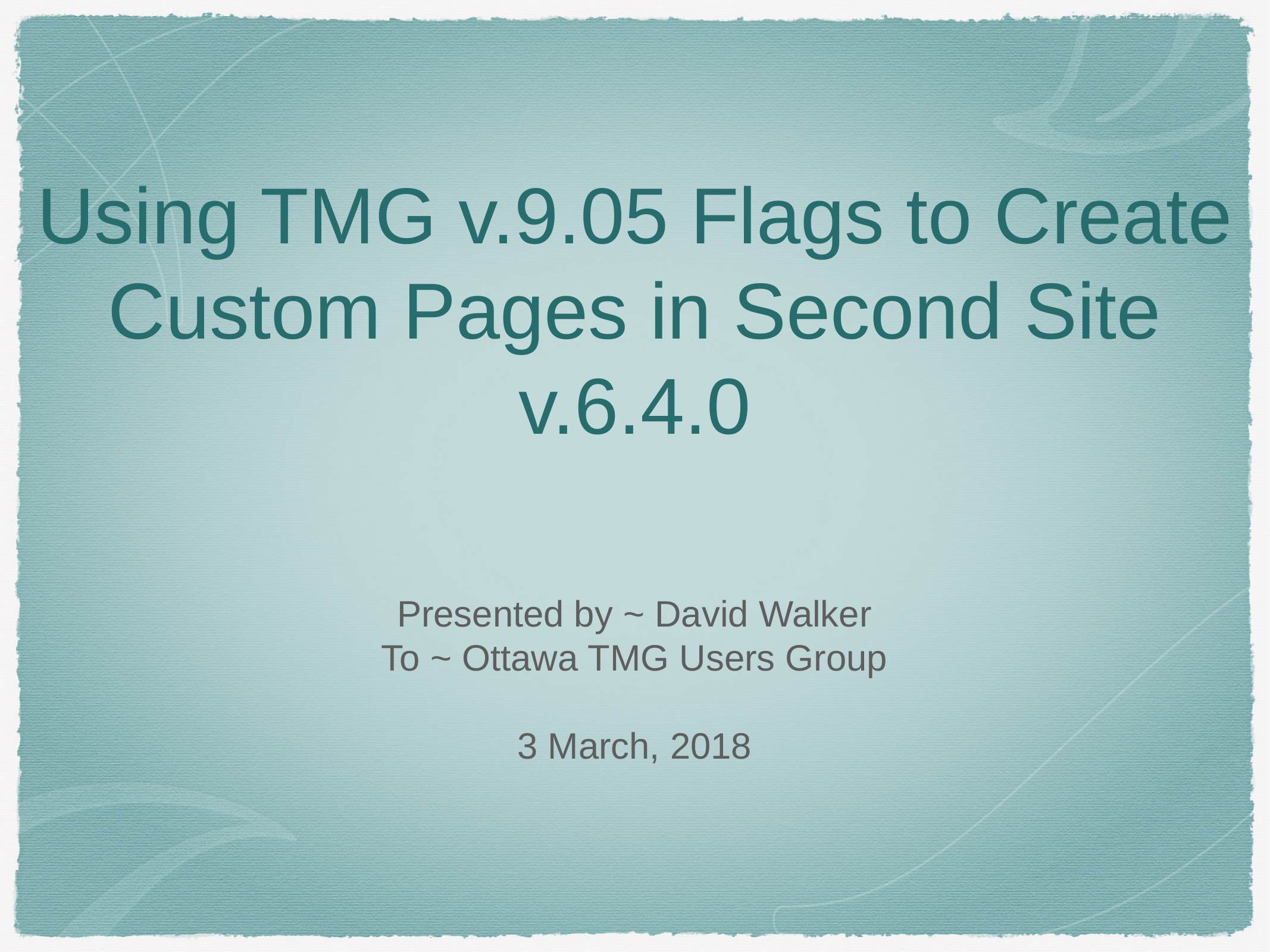

# Using TMG v.9.05 Flags to Create Custom Pages in Second Site v.6.4.0
Presented by ~ David Walker
To ~ Ottawa TMG Users Group

3 March, 2018